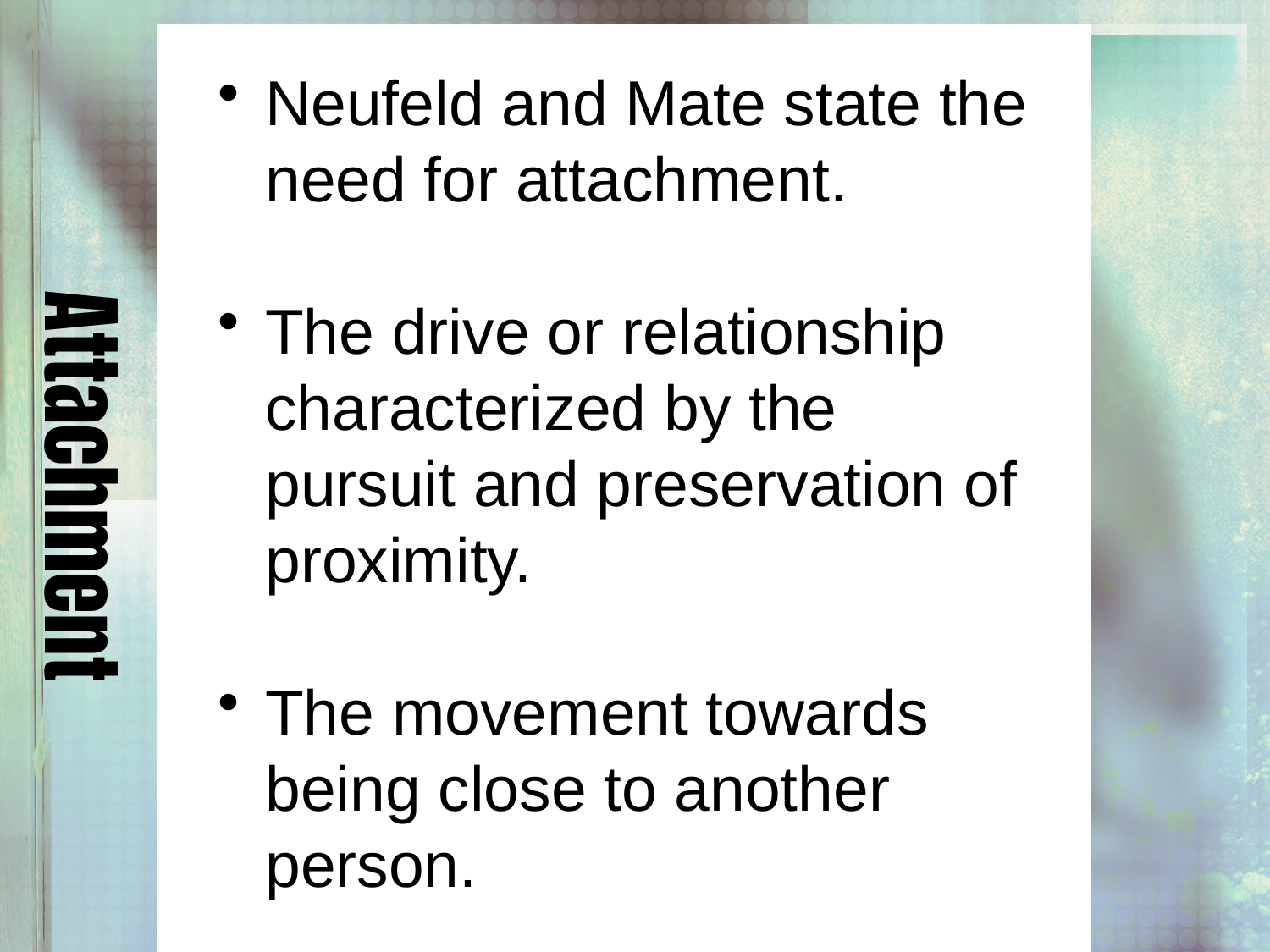

# Attachment
Neufeld and Mate state the need for attachment.

The drive or relationship characterized by the pursuit and preservation of proximity.

The movement towards being close to another person.